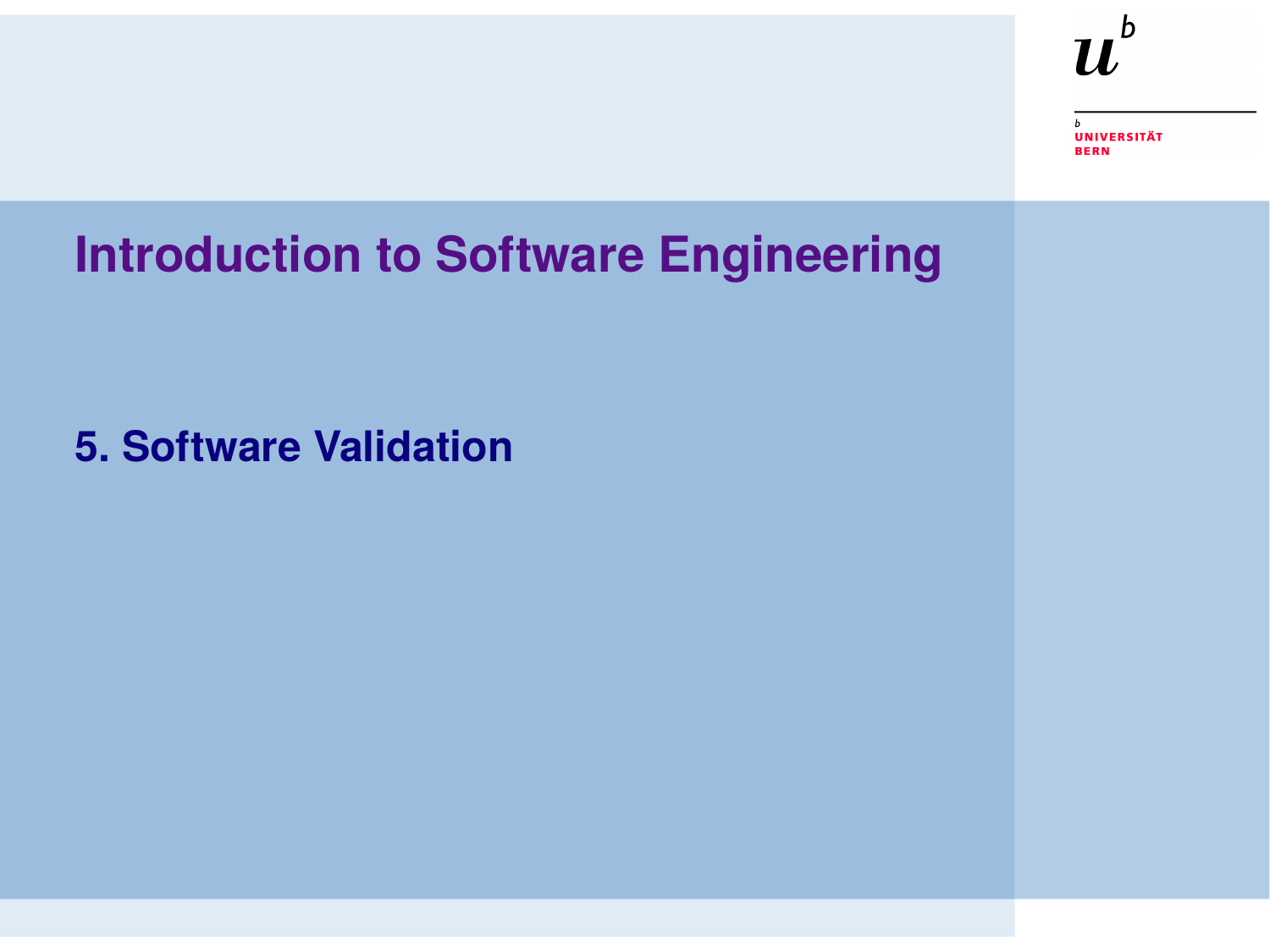

# Introduction to Software Engineering
5. Software Validation